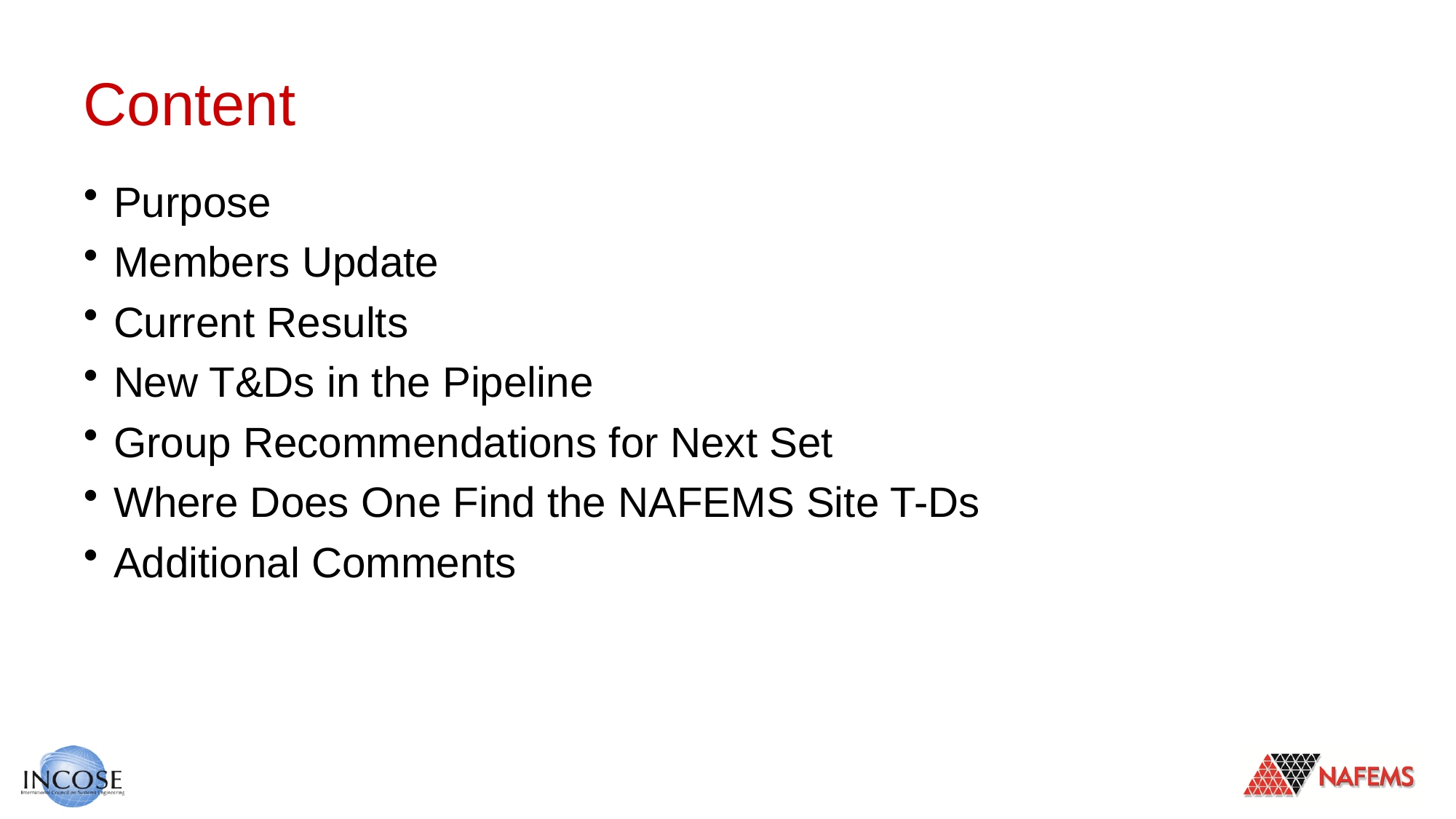

# Content
Purpose
Members Update
Current Results
New T&Ds in the Pipeline
Group Recommendations for Next Set
Where Does One Find the NAFEMS Site T-Ds
Additional Comments